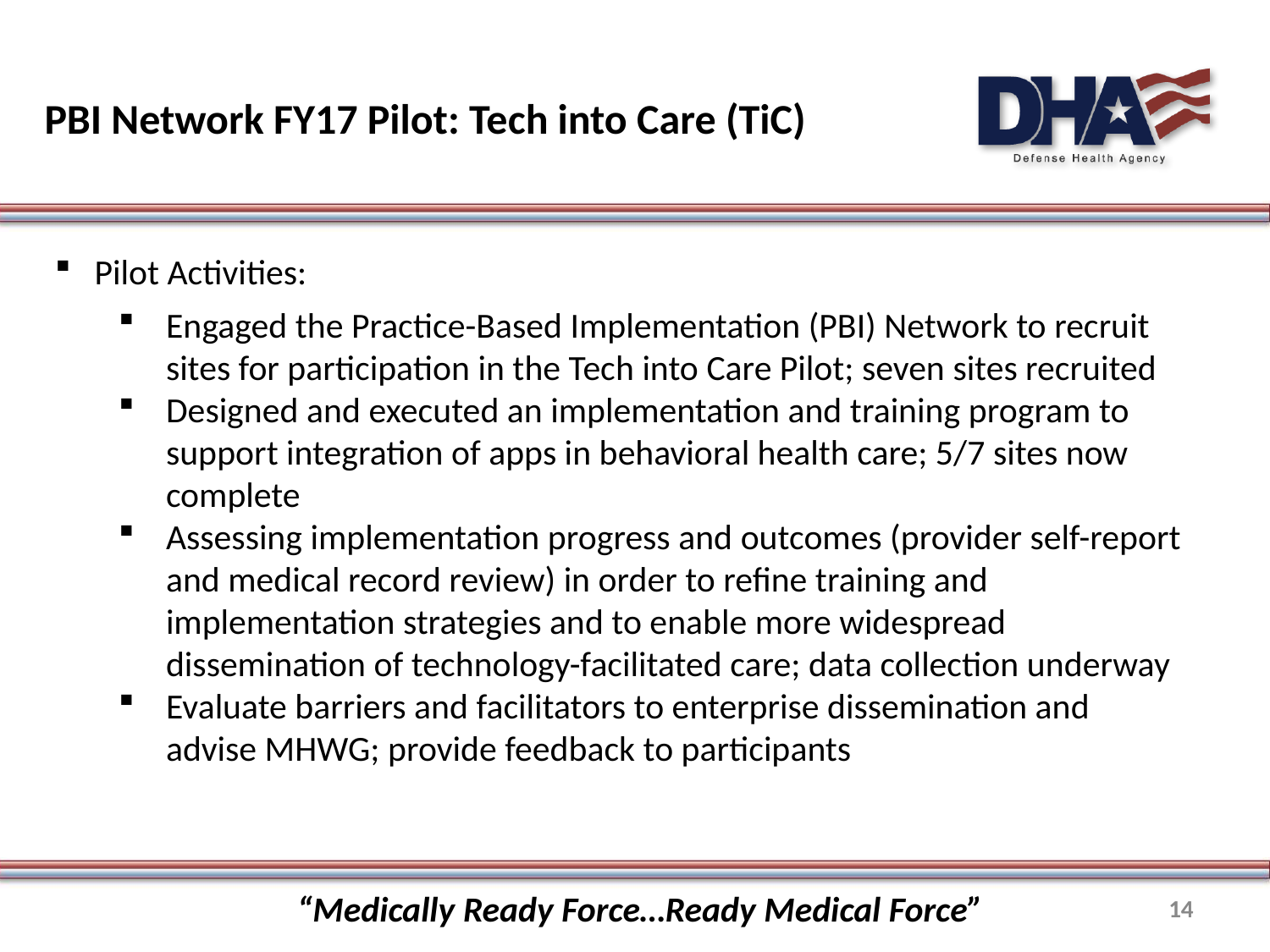

# PBI Network FY17 Pilot: Tech into Care (TiC)
Pilot Activities:
Engaged the Practice-Based Implementation (PBI) Network to recruit sites for participation in the Tech into Care Pilot; seven sites recruited
Designed and executed an implementation and training program to support integration of apps in behavioral health care; 5/7 sites now complete
Assessing implementation progress and outcomes (provider self-report and medical record review) in order to refine training and implementation strategies and to enable more widespread dissemination of technology-facilitated care; data collection underway
Evaluate barriers and facilitators to enterprise dissemination and advise MHWG; provide feedback to participants

“Medically Ready Force…Ready Medical Force”
14